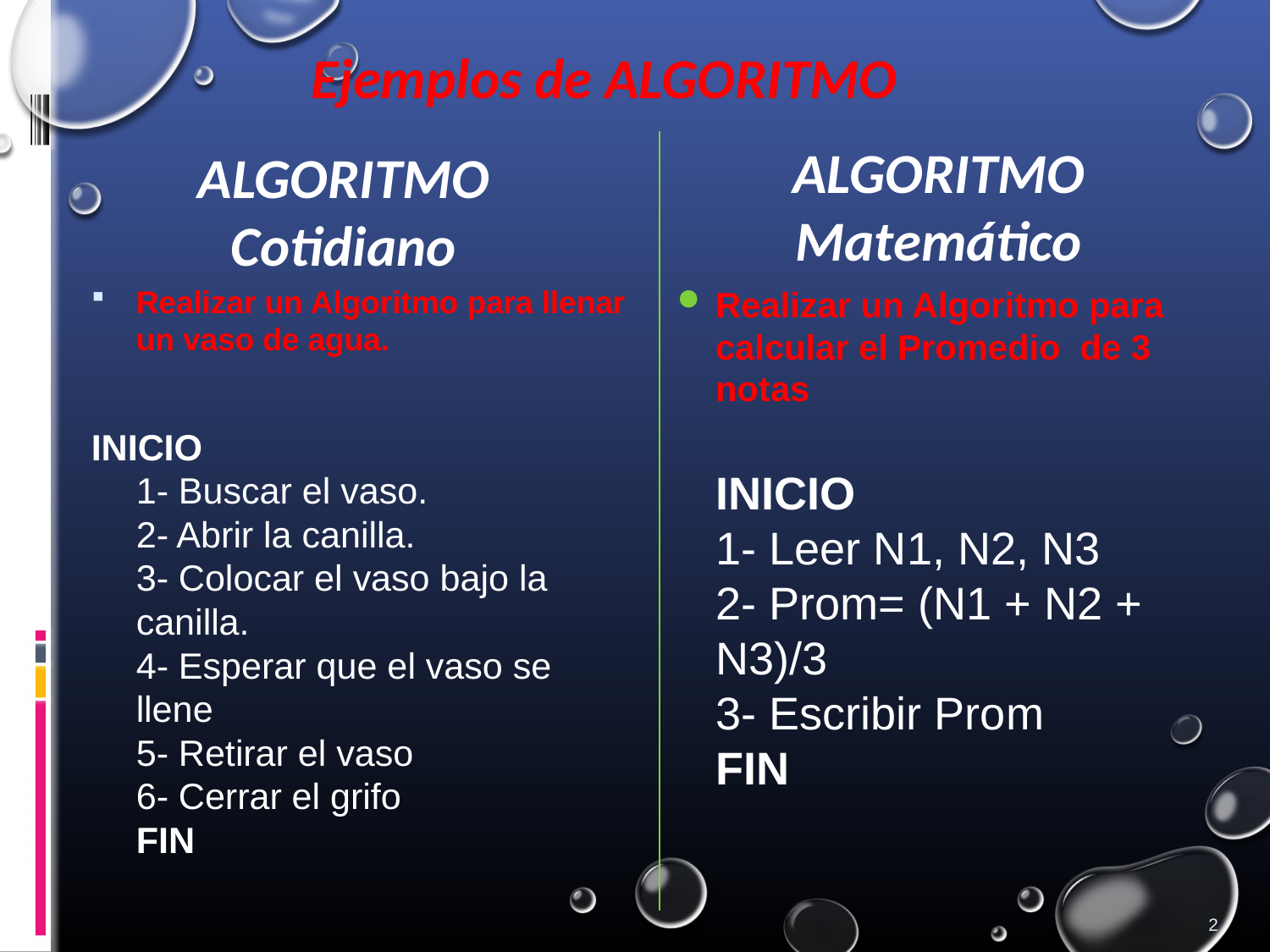

Ejemplos de ALGORITMO
ALGORITMO Matemático
ALGORITMO Cotidiano
Realizar un Algoritmo para llenar un vaso de agua.

INICIO
1- Buscar el vaso.
2- Abrir la canilla.
3- Colocar el vaso bajo la canilla.
4- Esperar que el vaso se llene
5- Retirar el vaso
6- Cerrar el grifo
FIN
Realizar un Algoritmo para  calcular el Promedio  de 3 notas
INICIO
1- Leer N1, N2, N3
2- Prom= (N1 + N2 + N3)/3
3- Escribir Prom
FIN
2